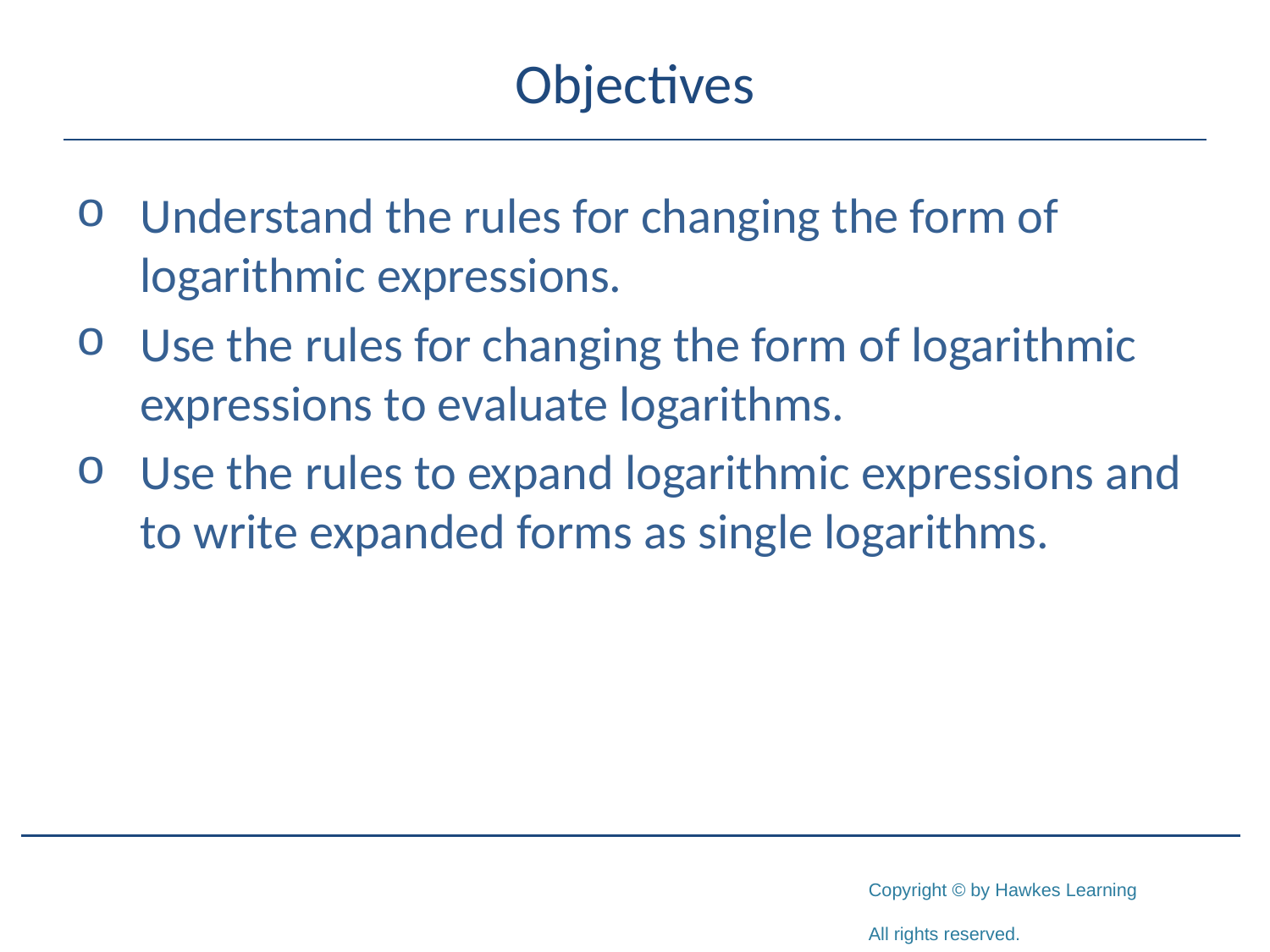

# Objectives
Understand the rules for changing the form of logarithmic expressions.
Use the rules for changing the form of logarithmic expressions to evaluate logarithms.
Use the rules to expand logarithmic expressions and to write expanded forms as single logarithms.